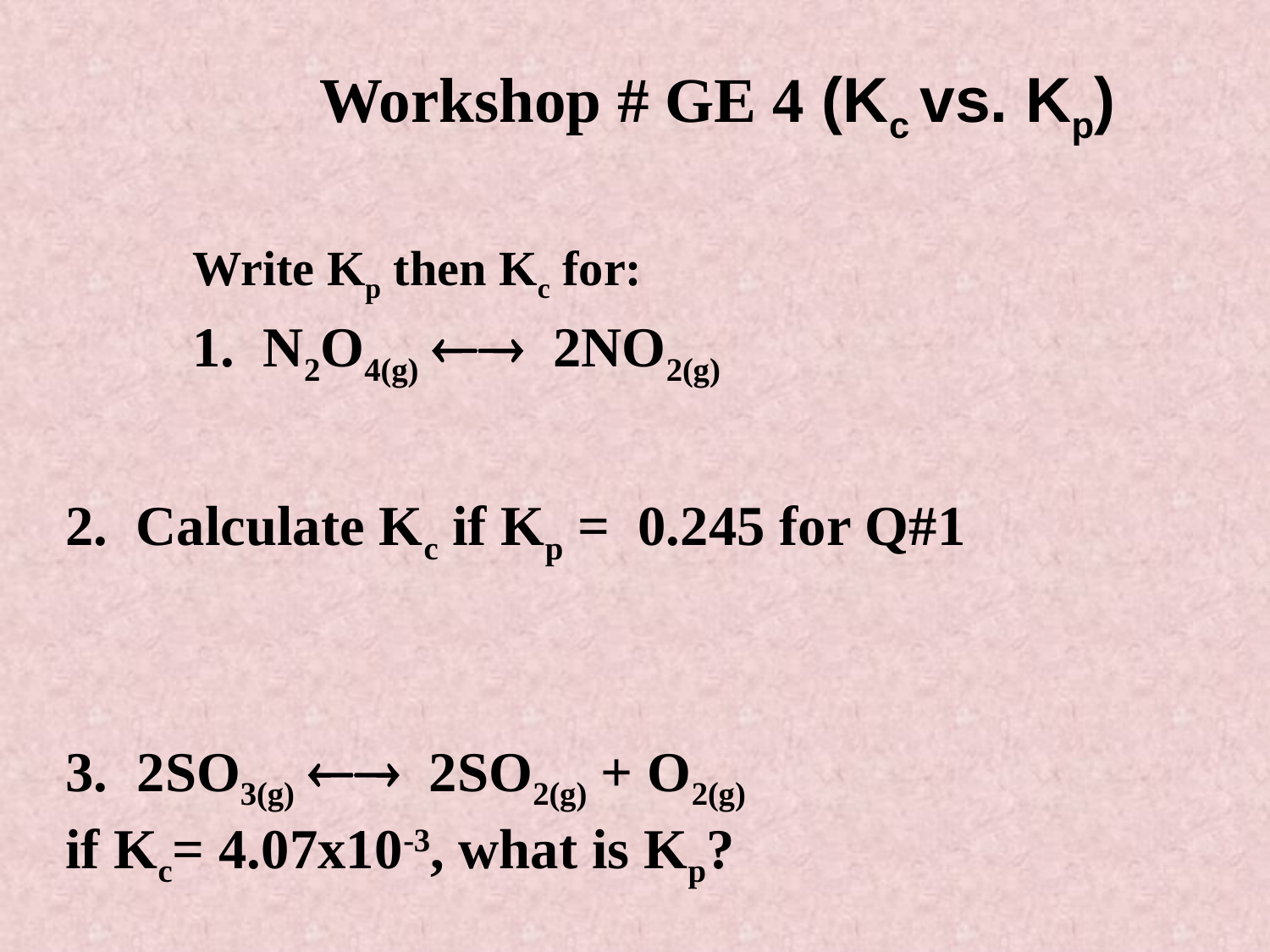

Workshop # GE 4 (Kc vs. Kp)

	Write Kp then Kc for:
	1.  N2O4(g) ←→  2NO2(g)

2.  Calculate Kc if Kp =  0.245 for Q#1

2SO3(g) ←→  2SO2(g) + O2(g)
if Kc= 4.07x10-3, what is Kp?